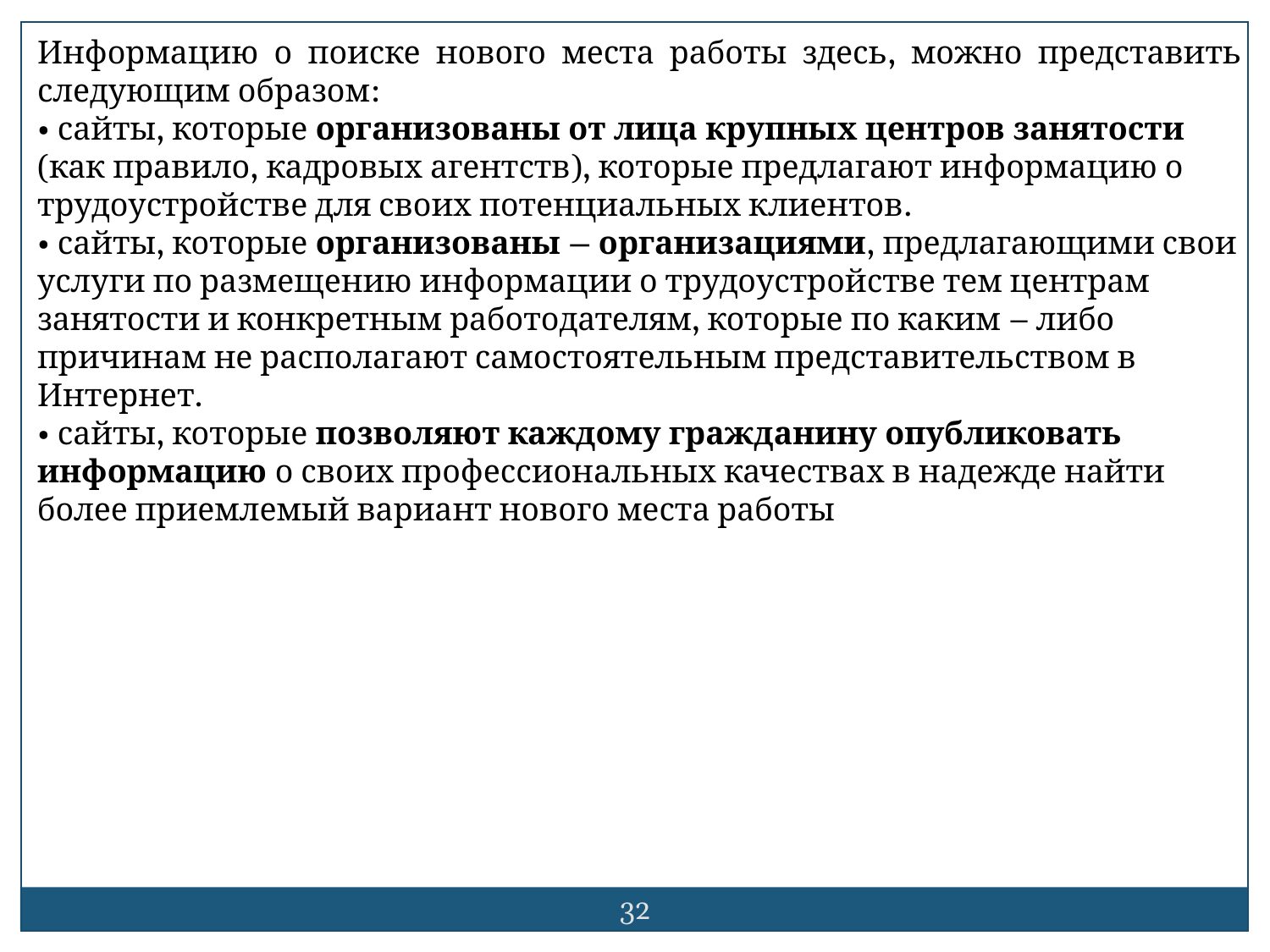

Информацию о поиске нового места работы здесь, можно представить следующим образом:
• сайты, которые организованы от лица крупных центров занятости (как правило, кадровых агентств), которые предлагают информацию о трудоустройстве для своих потенциальных клиентов.
• сайты, которые организованы – организациями, предлагающими свои услуги по размещению информации о трудоустройстве тем центрам занятости и конкретным работодателям, которые по каким – либо причинам не располагают самостоятельным представительством в Интернет.
• сайты, которые позволяют каждому гражданину опубликовать информацию о своих профессиональных качествах в надежде найти более приемлемый вариант нового места работы
32